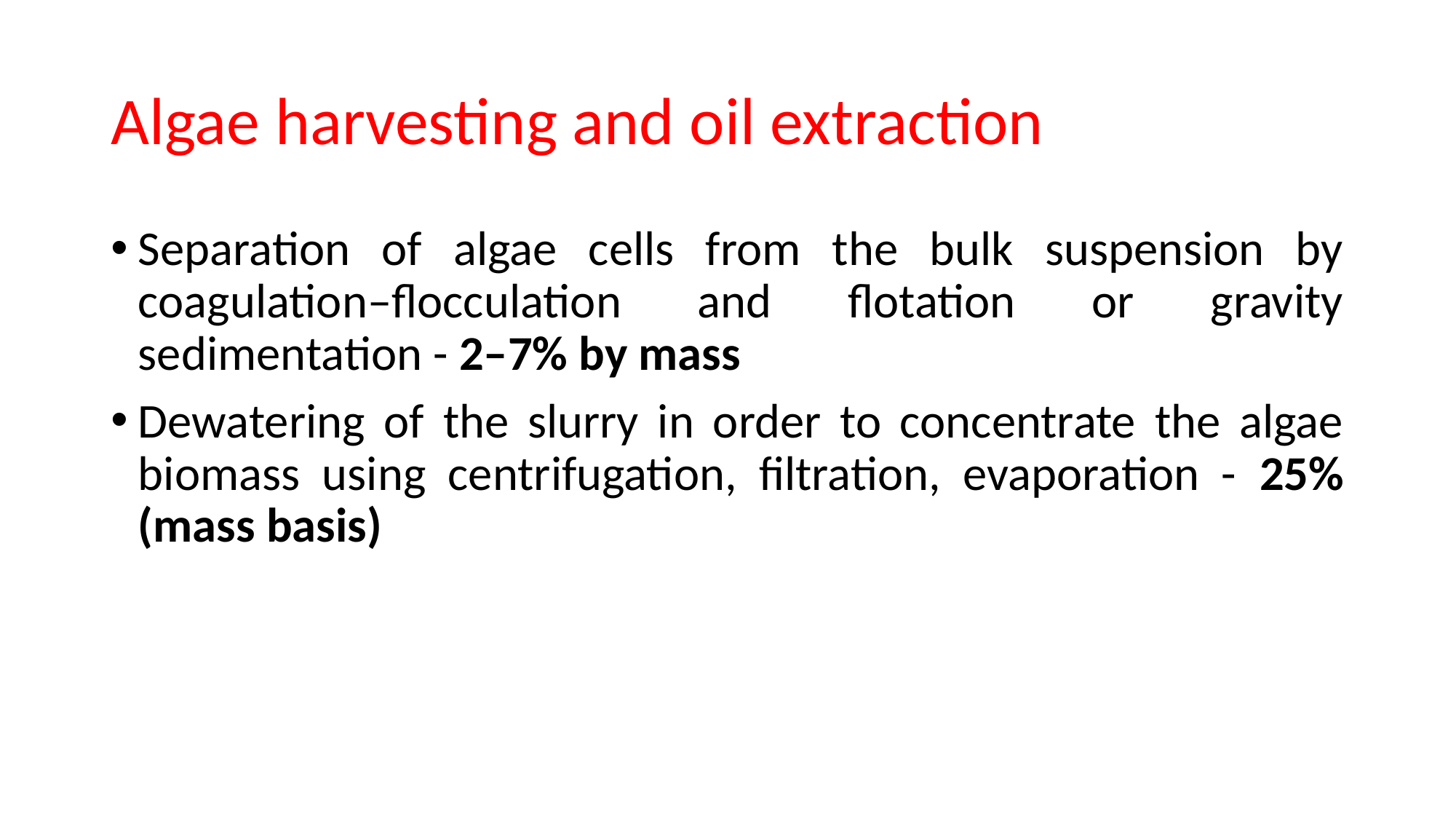

# Algae harvesting and oil extraction
Separation of algae cells from the bulk suspension by coagulation–flocculation and flotation or gravity sedimentation - 2–7% by mass
Dewatering of the slurry in order to concentrate the algae biomass using centrifugation, filtration, evaporation - 25% (mass basis)